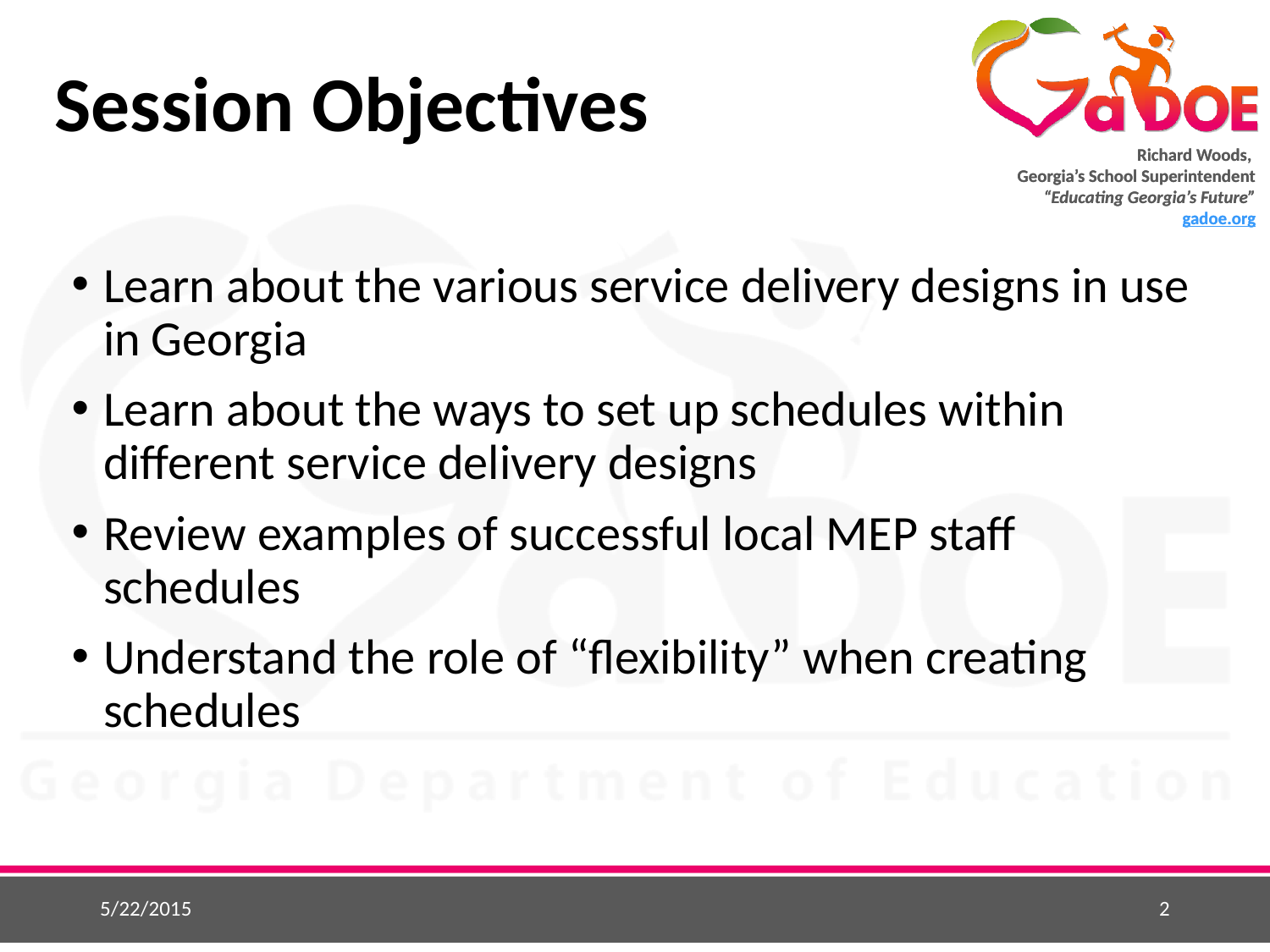

# Session Objectives
Learn about the various service delivery designs in use in Georgia
Learn about the ways to set up schedules within different service delivery designs
Review examples of successful local MEP staff  schedules
Understand the role of “flexibility” when creating schedules
5/22/2015
2